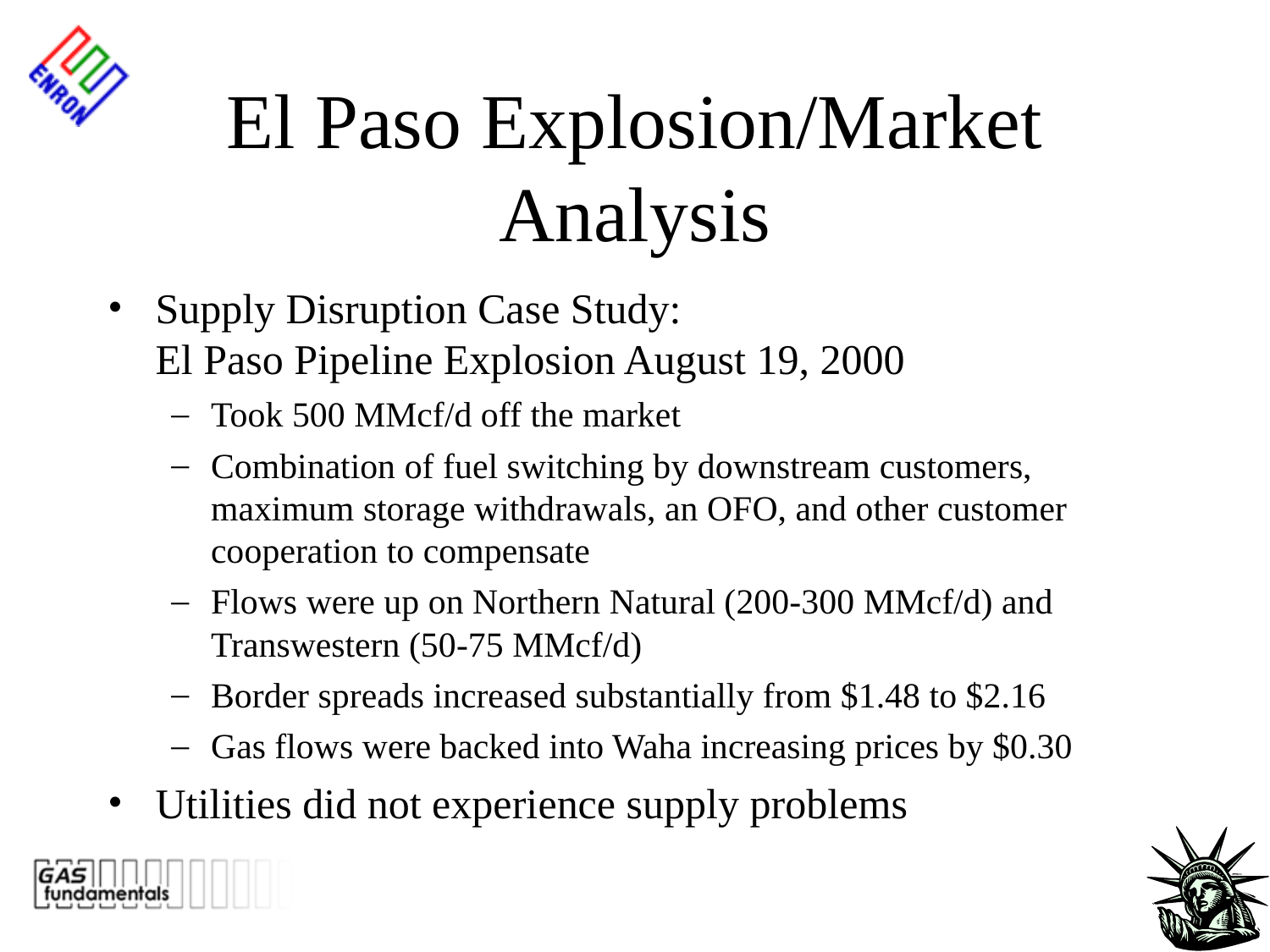

# El Paso Explosion/Market Analysis
Supply Disruption Case Study:
El Paso Pipeline Explosion August 19, 2000
Took 500 MMcf/d off the market
Combination of fuel switching by downstream customers, maximum storage withdrawals, an OFO, and other customer cooperation to compensate
Flows were up on Northern Natural (200-300 MMcf/d) and Transwestern (50-75 MMcf/d)
Border spreads increased substantially from $1.48 to $2.16
Gas flows were backed into Waha increasing prices by $0.30
Utilities did not experience supply problems